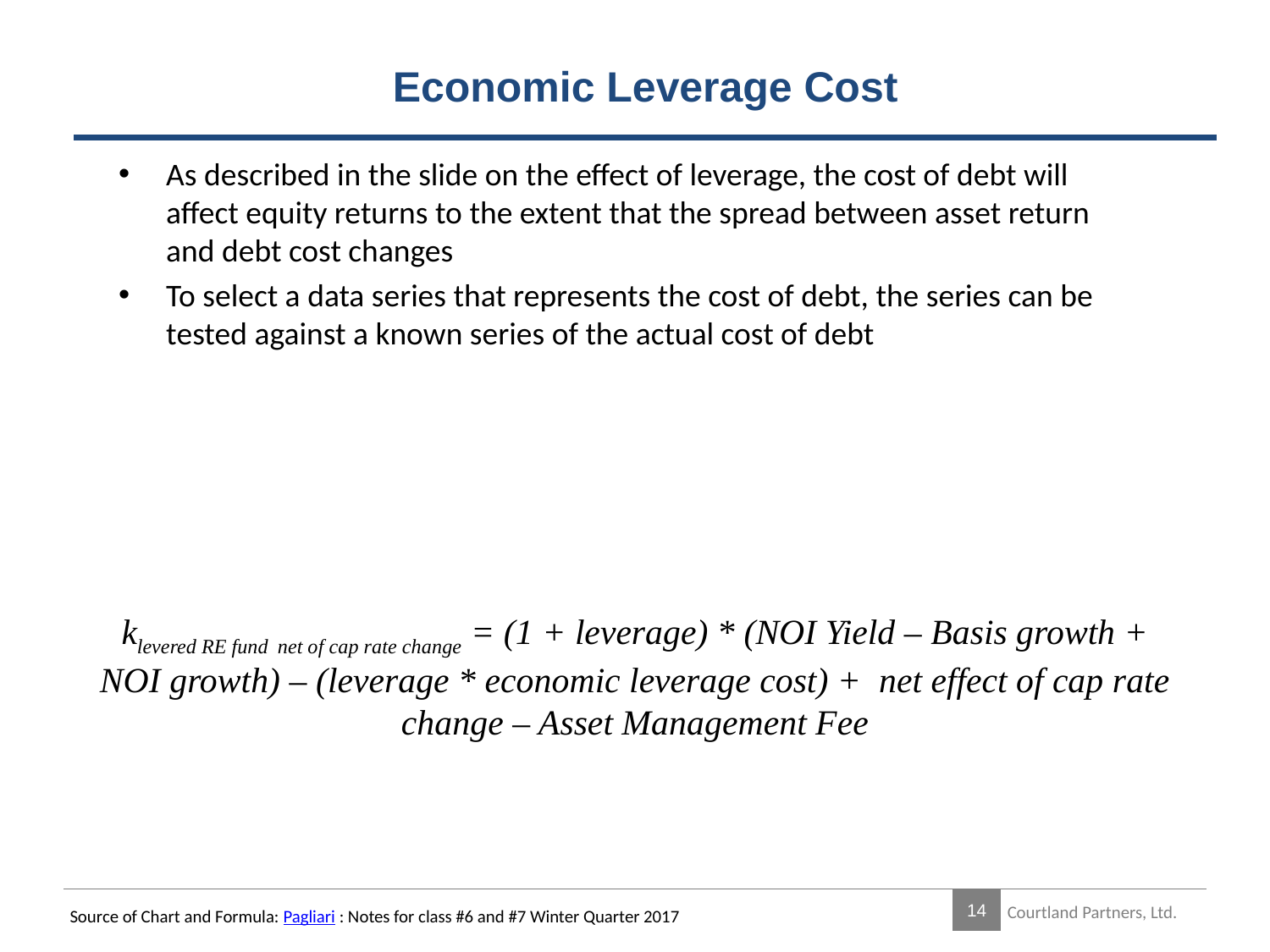

# Economic Leverage Cost
As described in the slide on the effect of leverage, the cost of debt will affect equity returns to the extent that the spread between asset return and debt cost changes
To select a data series that represents the cost of debt, the series can be tested against a known series of the actual cost of debt
klevered RE fund net of cap rate change = (1 + leverage) * (NOI Yield – Basis growth + NOI growth) – (leverage * economic leverage cost) +  net effect of cap rate change – Asset Management Fee
Source of Chart and Formula: Pagliari : Notes for class #6 and #7 Winter Quarter 2017